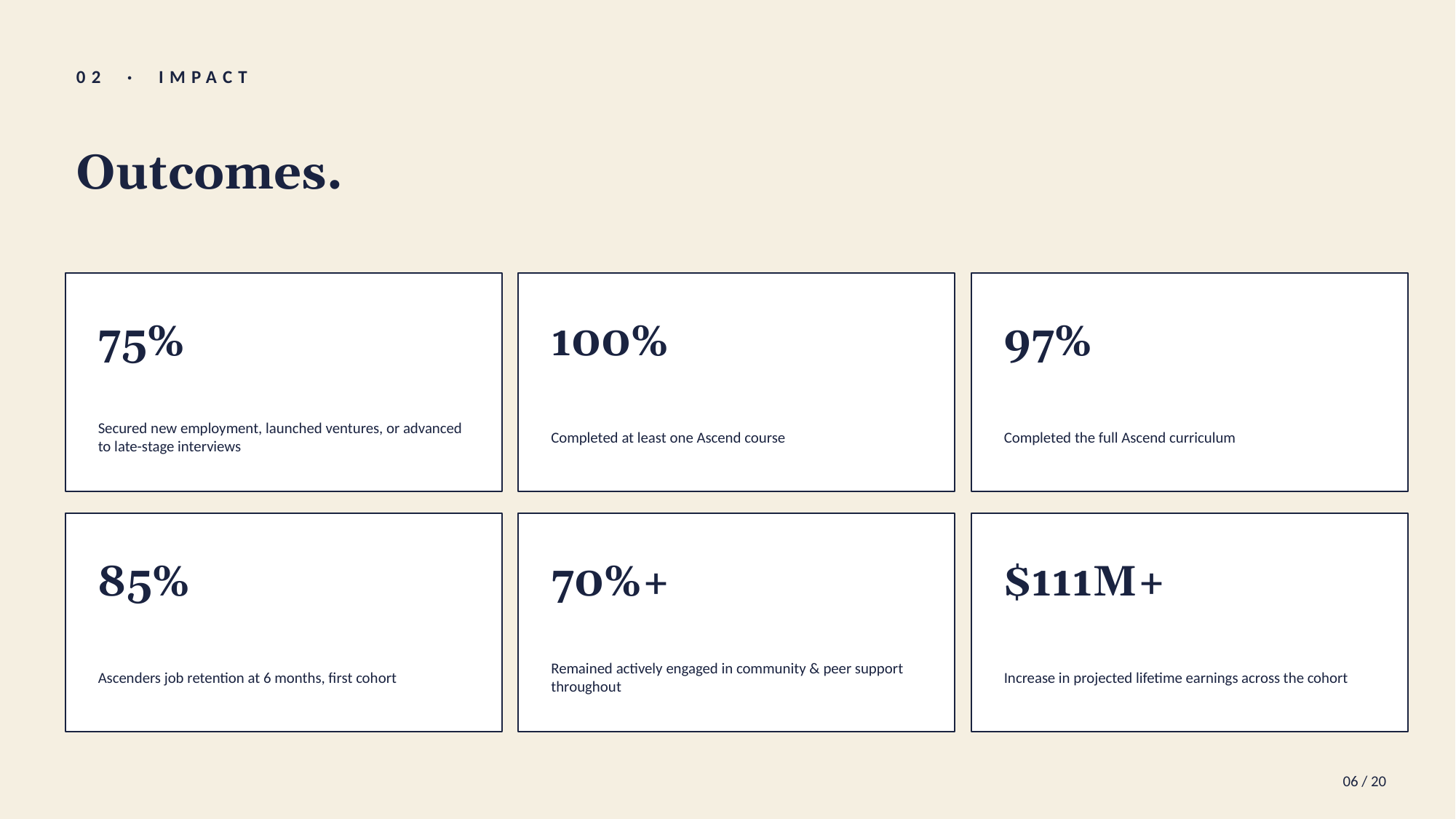

02  ·  IMPACT
Outcomes.

75%
100%
97%
Secured new employment, launched ventures, or advanced to late-stage interviews
Completed at least one Ascend course
Completed the full Ascend curriculum

85%
70%+
$111M+
Ascenders job retention at 6 months, first cohort
Remained actively engaged in community & peer support throughout
Increase in projected lifetime earnings across the cohort
06 / 20